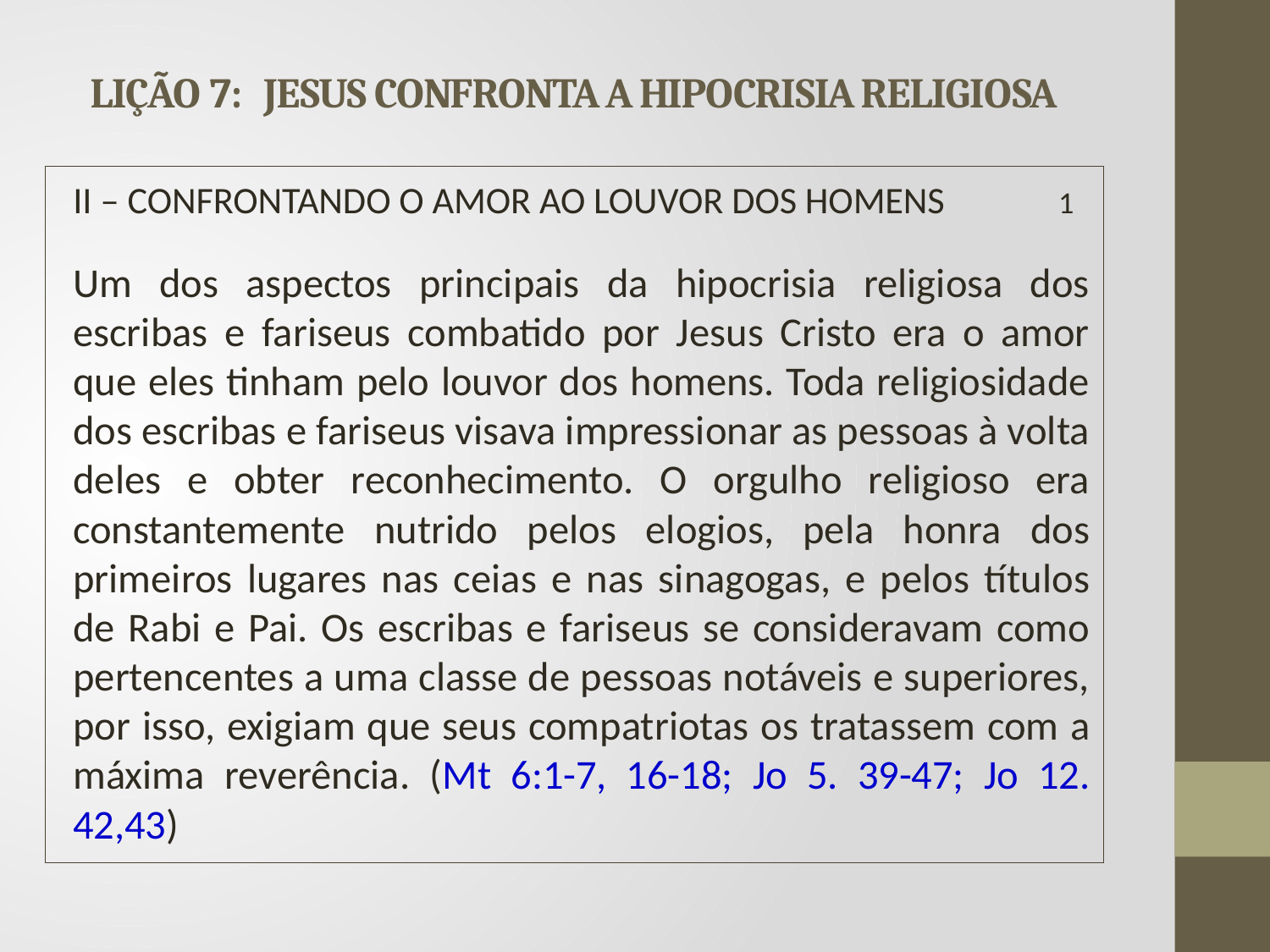

# LIÇÃO 7:   JESUS CONFRONTA A HIPOCRISIA RELIGIOSA
II – CONFRONTANDO O AMOR AO LOUVOR DOS HOMENS	1

	Um dos aspectos principais da hipocrisia religiosa dos escribas e fariseus combatido por Jesus Cristo era o amor que eles tinham pelo louvor dos homens. Toda religiosidade dos escribas e fariseus visava impressionar as pessoas à volta deles e obter reconhecimento. O orgulho religioso era constantemente nutrido pelos elogios, pela honra dos primeiros lugares nas ceias e nas sinagogas, e pelos títulos de Rabi e Pai. Os escribas e fariseus se consideravam como pertencentes a uma classe de pessoas notáveis e superiores, por isso, exigiam que seus compatriotas os tratassem com a máxima reverência. (Mt 6:1-7, 16-18; Jo 5. 39-47; Jo 12. 42,43)